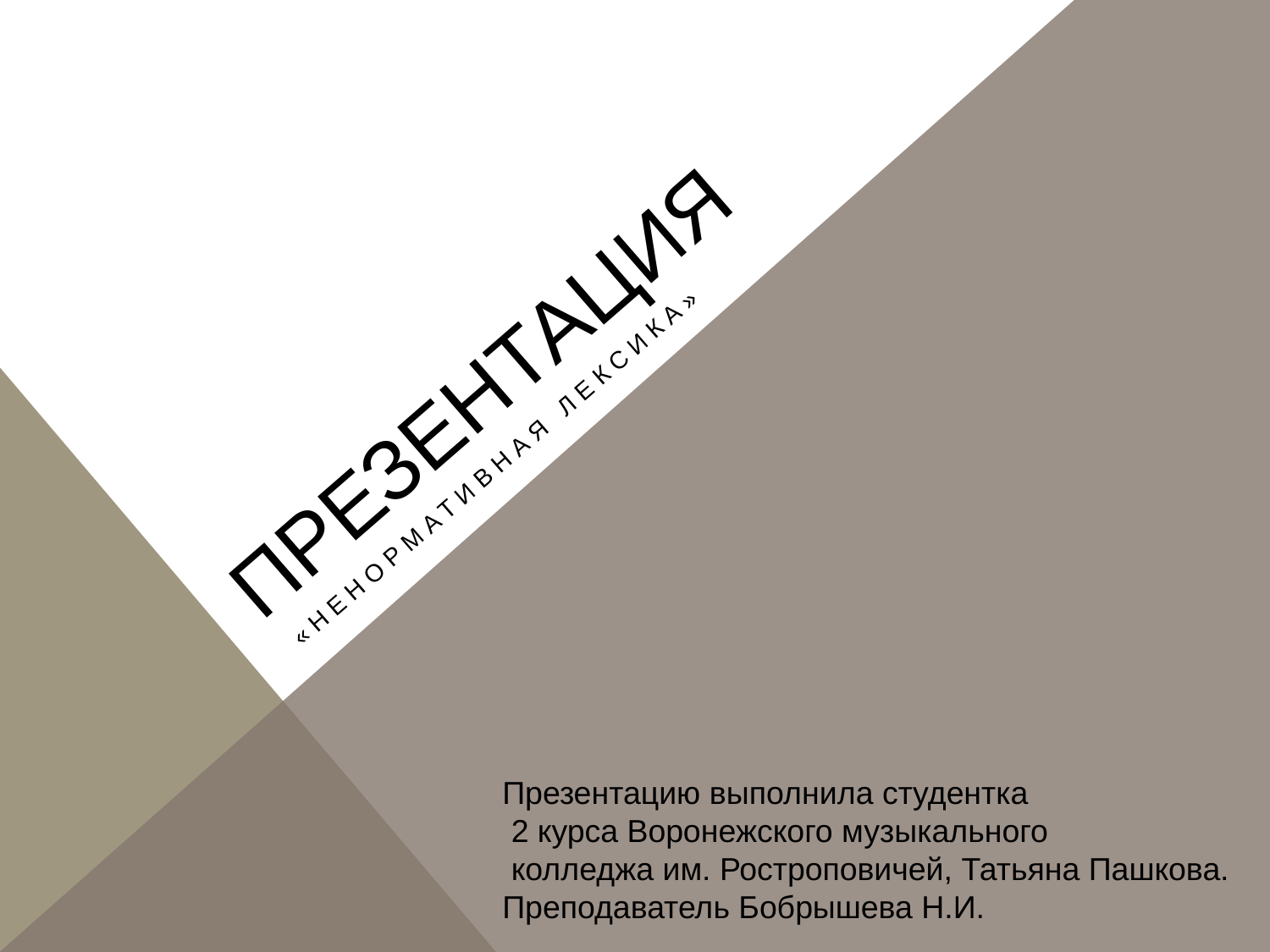

# презентация
 «Ненормативная лексика»
Презентацию выполнила студентка
 2 курса Воронежского музыкального
 колледжа им. Ростроповичей, Татьяна Пашкова.
Преподаватель Бобрышева Н.И.